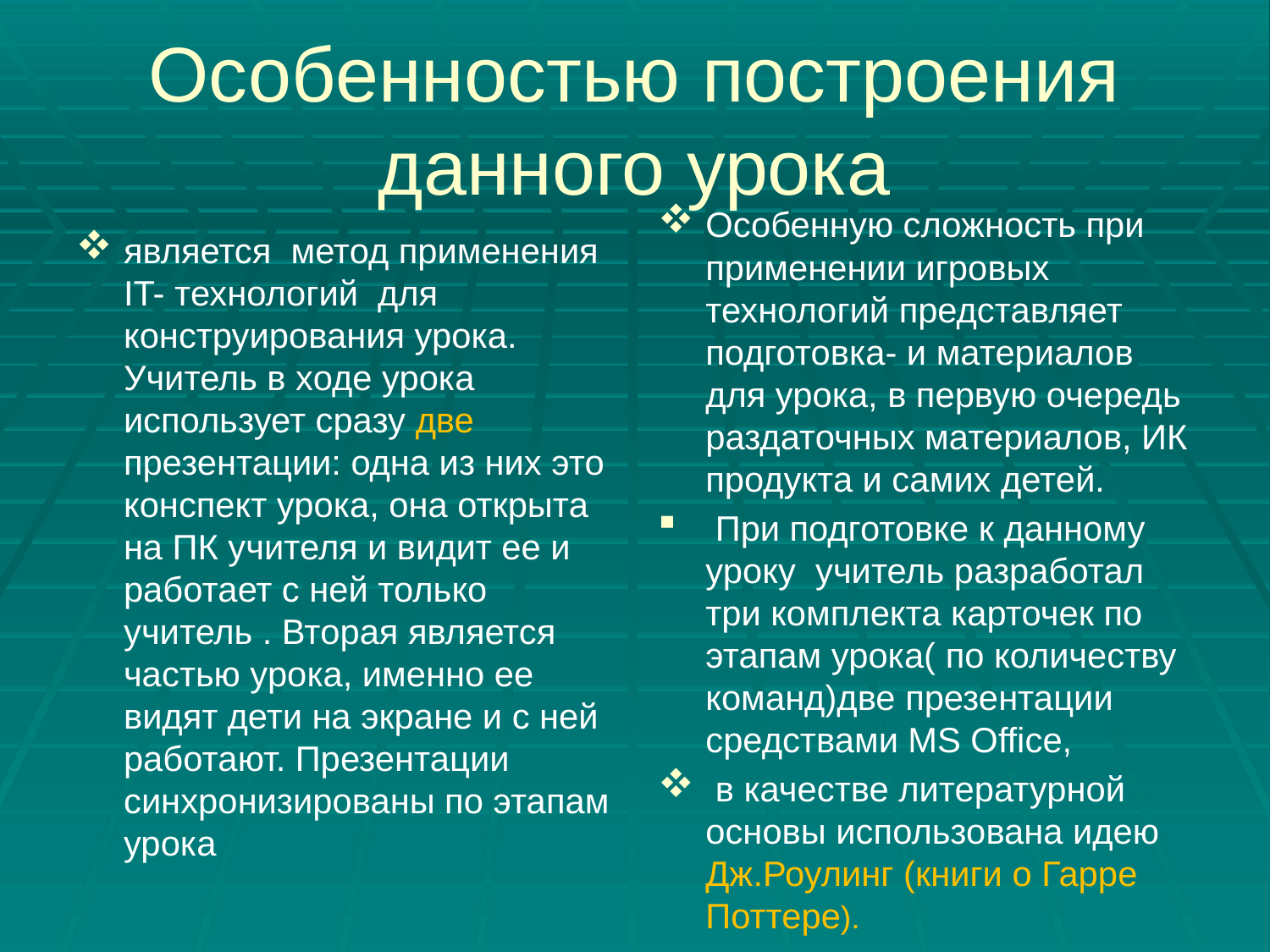

# Особенностью построения данного урока
Особенную сложность при применении игровых технологий представляет подготовка- и материалов для урока, в первую очередь раздаточных материалов, ИК продукта и самих детей.
 При подготовке к данному уроку  учитель разработал три комплекта карточек по этапам урока( по количеству команд)две презентации средствами MS Office,
 в качестве литературной основы использована идею  Дж.Роулинг (книги о Гарре Поттере).

является  метод применения IT- технологий  для конструирования урока. Учитель в ходе урока использует сразу две презентации: одна из них это конспект урока, она открыта на ПК учителя и видит ее и работает с ней только учитель . Вторая является частью урока, именно ее видят дети на экране и с ней работают. Презентации  синхронизированы по этапам урока